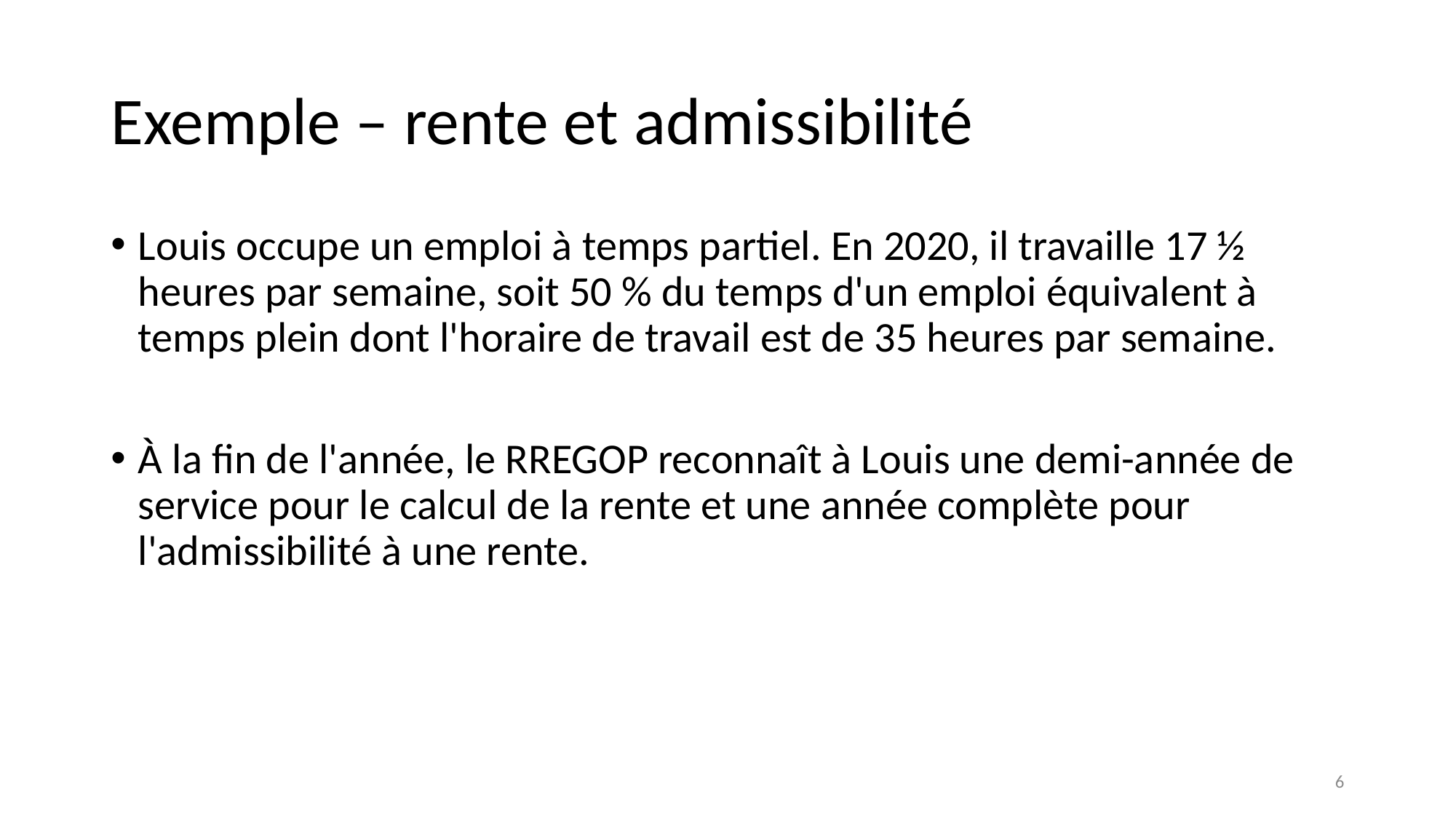

# Exemple – rente et admissibilité
Louis occupe un emploi à temps partiel. En 2020, il travaille 17 ½ heures par semaine, soit 50 % du temps d'un emploi équivalent à temps plein dont l'horaire de travail est de 35 heures par semaine.

À la fin de l'année, le RREGOP reconnaît à Louis une demi-année de service pour le calcul de la rente et une année complète pour l'admissibilité à une rente.
6